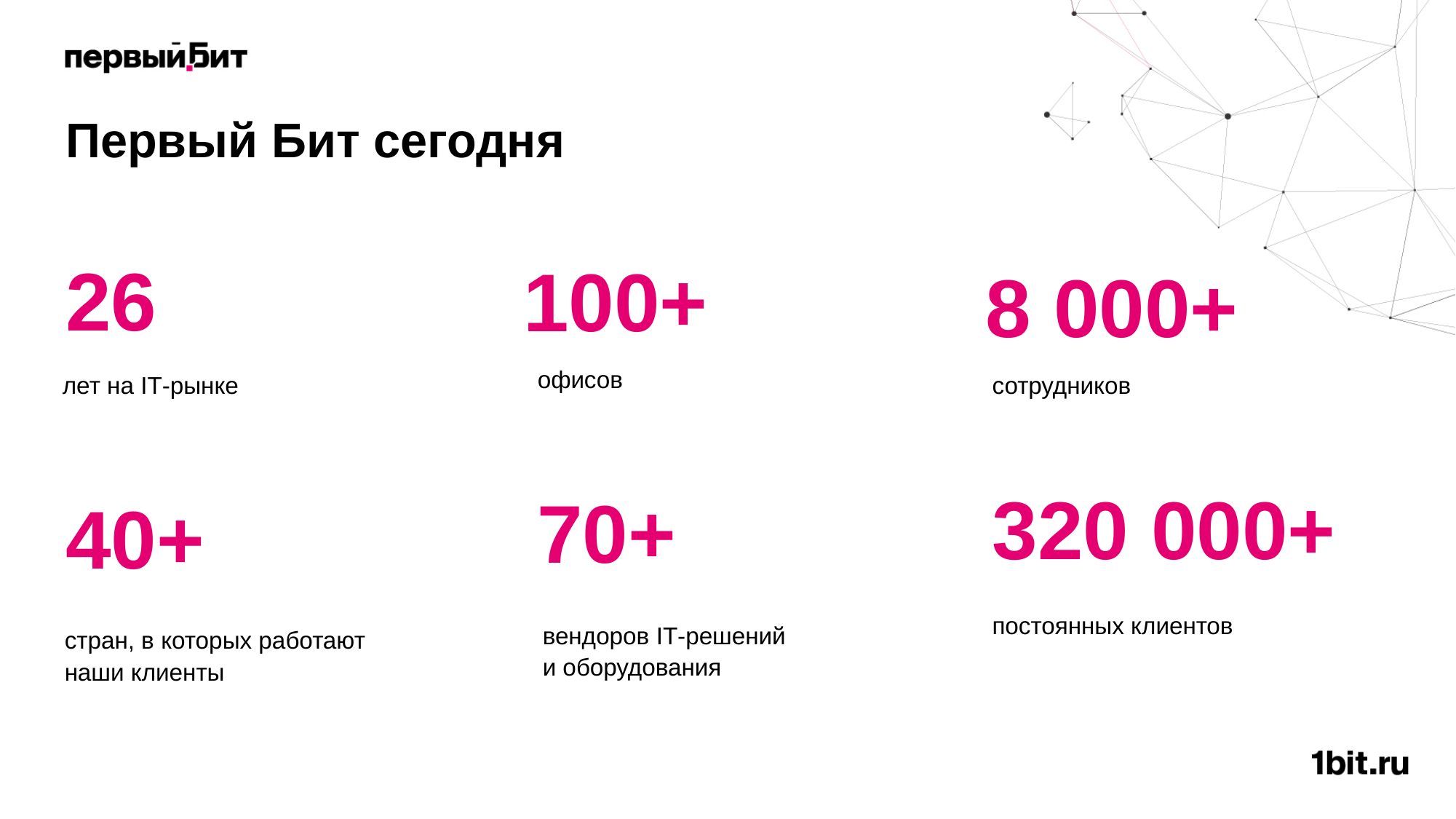

Первый Бит сегодня
100+
26
8 000+
офисов
лет на IT-рынке
сотрудников
320 000+
70+
40+
постоянных клиентов
вендоров IT-решений
и оборудования
стран, в которых работают наши клиенты